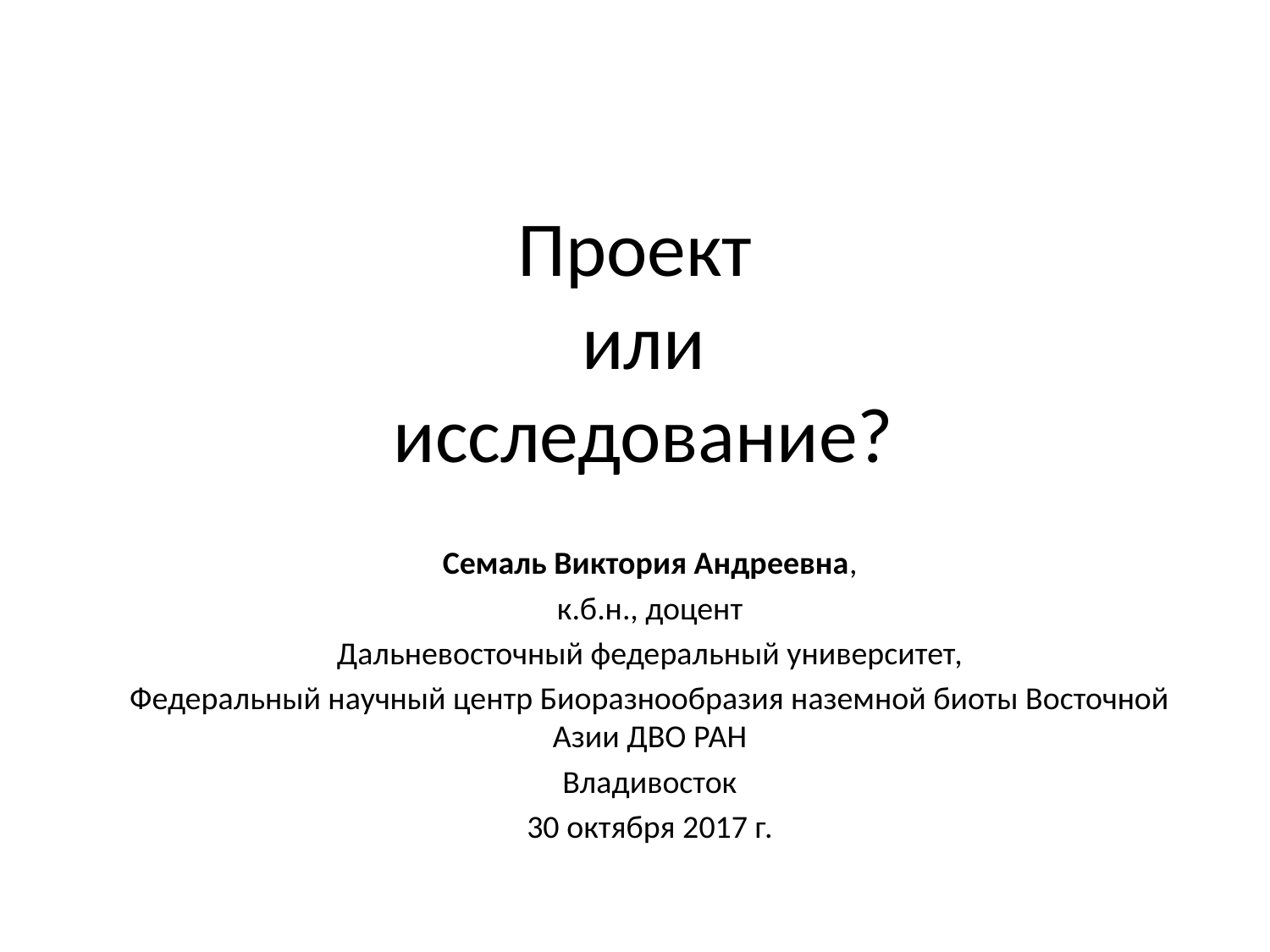

# Проект или исследование?
Семаль Виктория Андреевна,
к.б.н., доцент
Дальневосточный федеральный университет,
Федеральный научный центр Биоразнообразия наземной биоты Восточной Азии ДВО РАН
Владивосток
30 октября 2017 г.